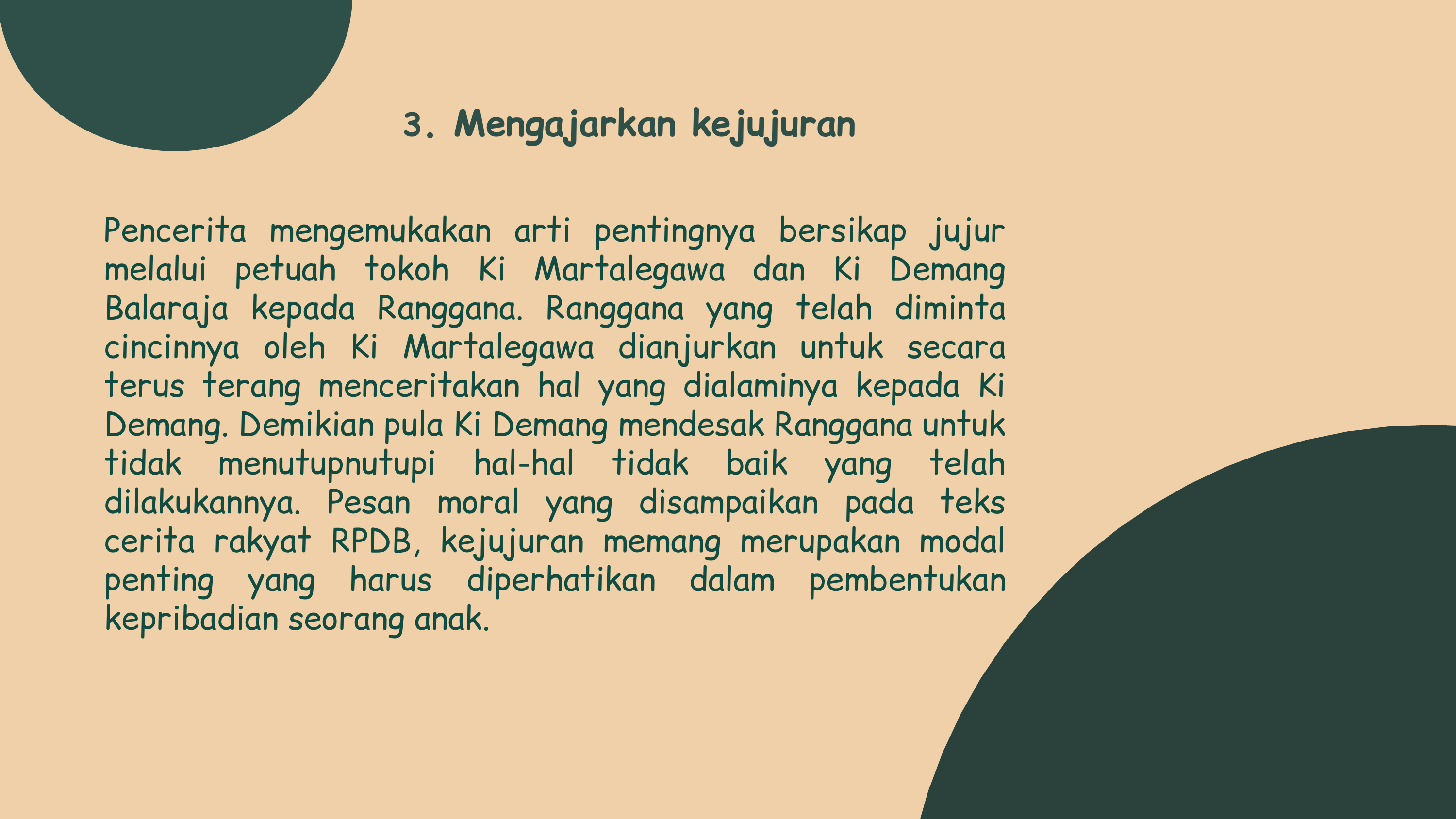

3. Mengajarkan kejujuran
Pencerita mengemukakan arti pentingnya bersikap jujur melalui petuah tokoh Ki Martalegawa dan Ki Demang Balaraja kepada Ranggana. Ranggana yang telah diminta cincinnya oleh Ki Martalegawa dianjurkan untuk secara terus terang menceritakan hal yang dialaminya kepada Ki Demang. Demikian pula Ki Demang mendesak Ranggana untuk tidak menutupnutupi hal-hal tidak baik yang telah dilakukannya. Pesan moral yang disampaikan pada teks cerita rakyat RPDB, kejujuran memang merupakan modal penting yang harus diperhatikan dalam pembentukan kepribadian seorang anak.